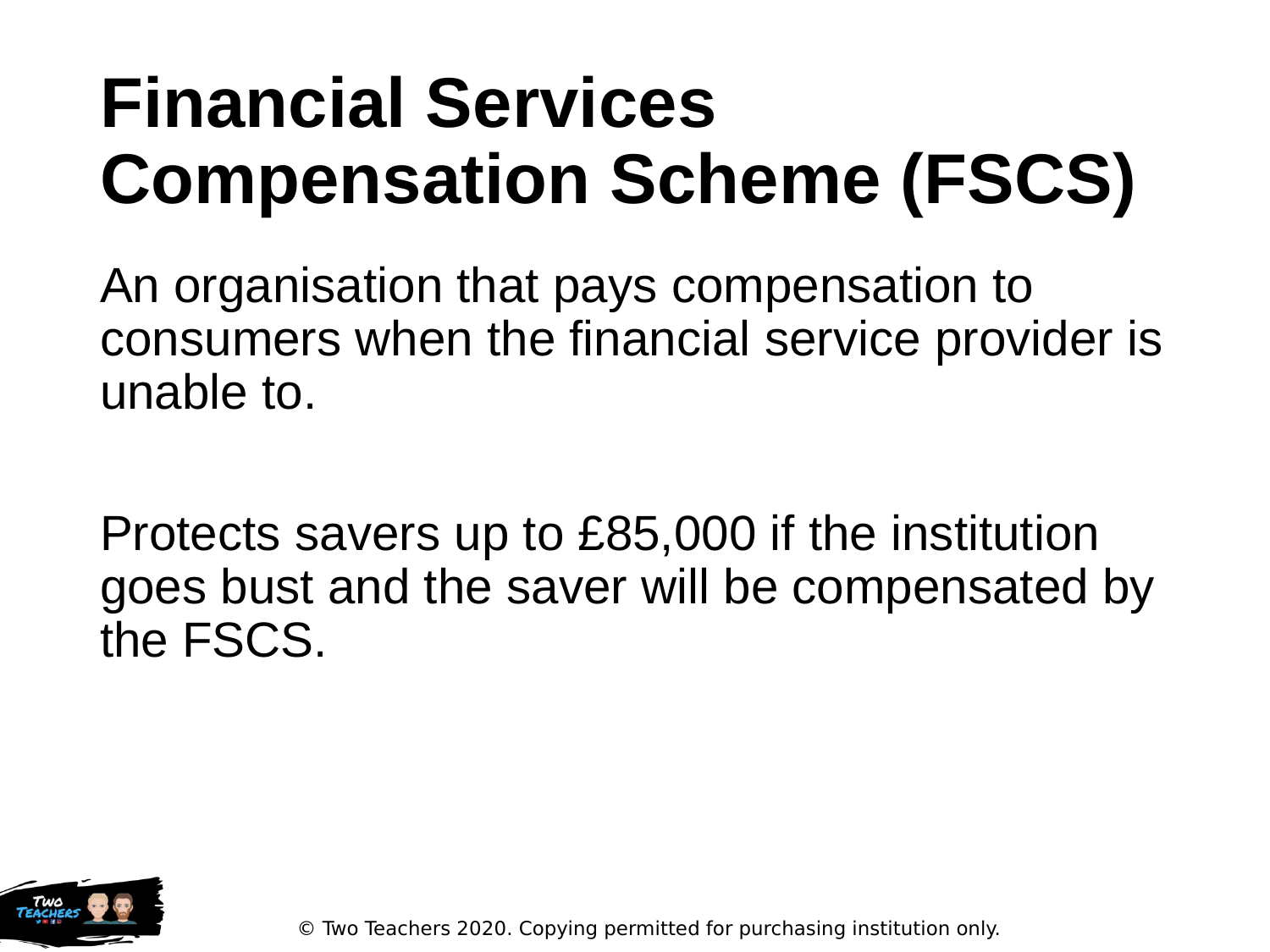

# Financial Services Compensation Scheme (FSCS)
An organisation that pays compensation to consumers when the financial service provider is unable to.

Protects savers up to £85,000 if the institution goes bust and the saver will be compensated by the FSCS.